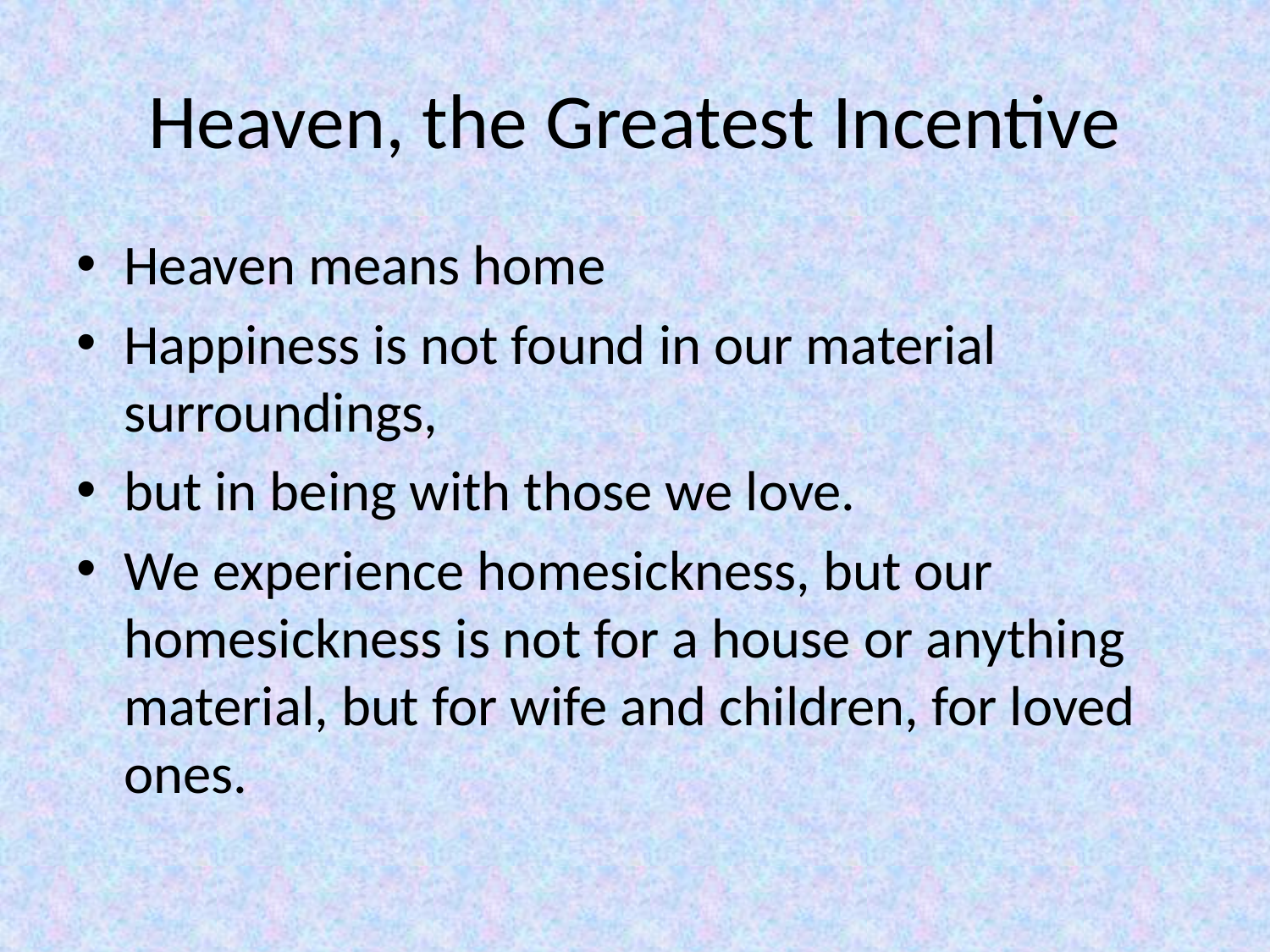

# Heaven, the Greatest Incentive
Heaven means home
Happiness is not found in our material surroundings,
but in being with those we love.
We experience homesickness, but our homesickness is not for a house or anything material, but for wife and children, for loved ones.